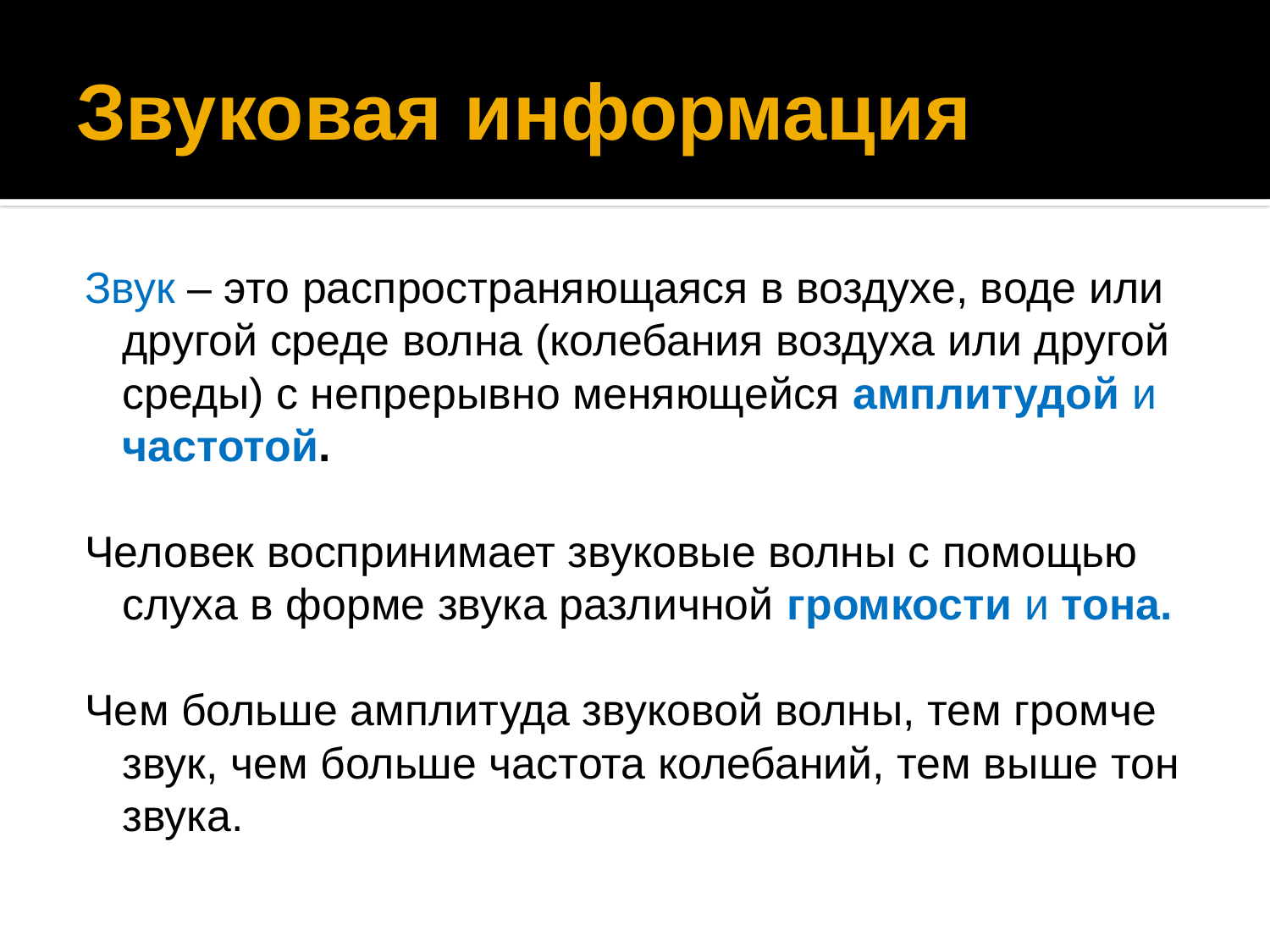

# Звуковая информация
Звук – это распространяющаяся в воздухе, воде или другой среде волна (колебания воздуха или другой среды) с непрерывно меняющейся амплитудой и частотой.

Человек воспринимает звуковые волны с помощью слуха в форме звука различной громкости и тона.

Чем больше амплитуда звуковой волны, тем громче звук, чем больше частота колебаний, тем выше тон звука.